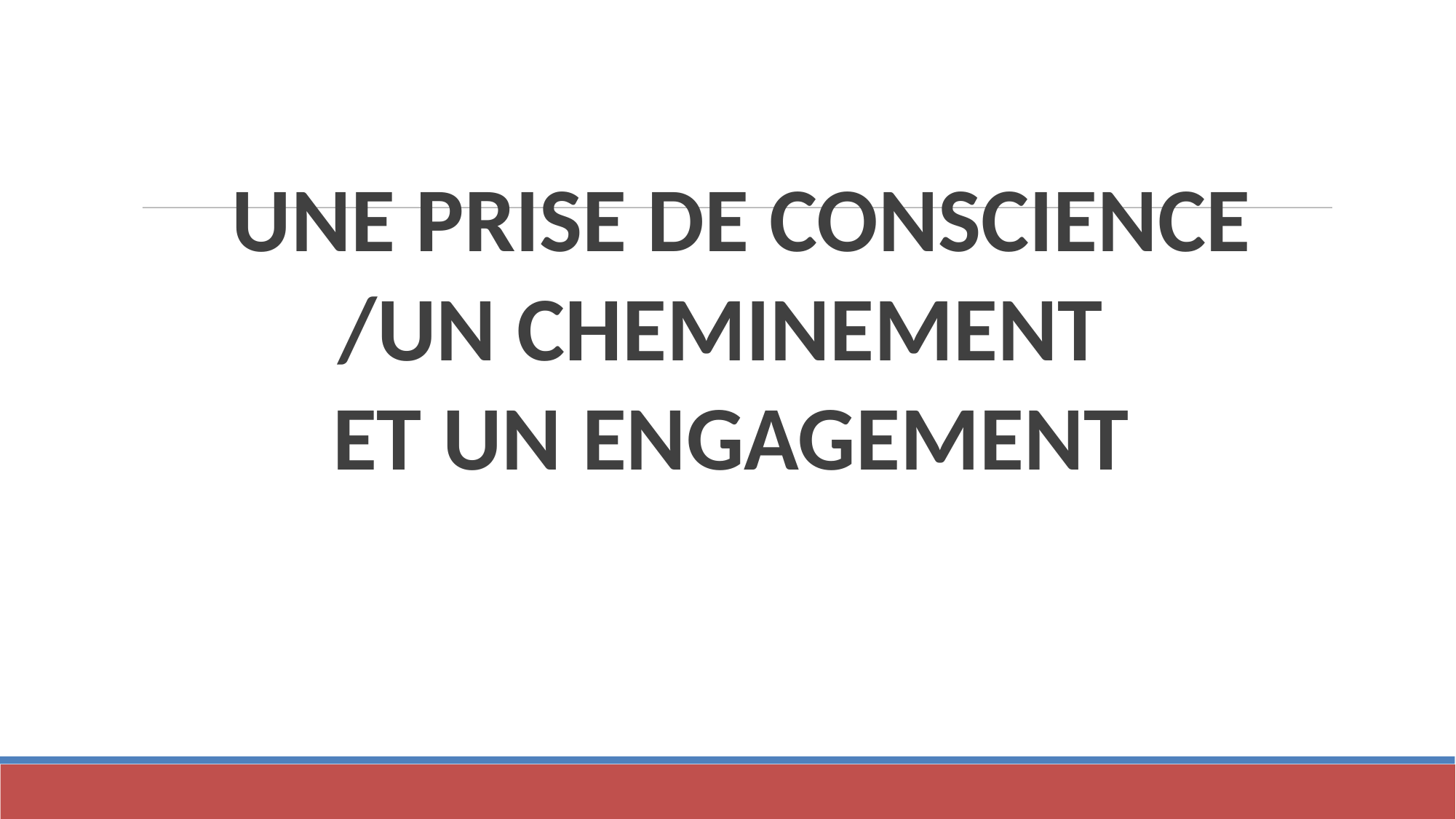

UNE PRISE DE CONSCIENCE
/UN CHEMINEMENT
ET UN ENGAGEMENT